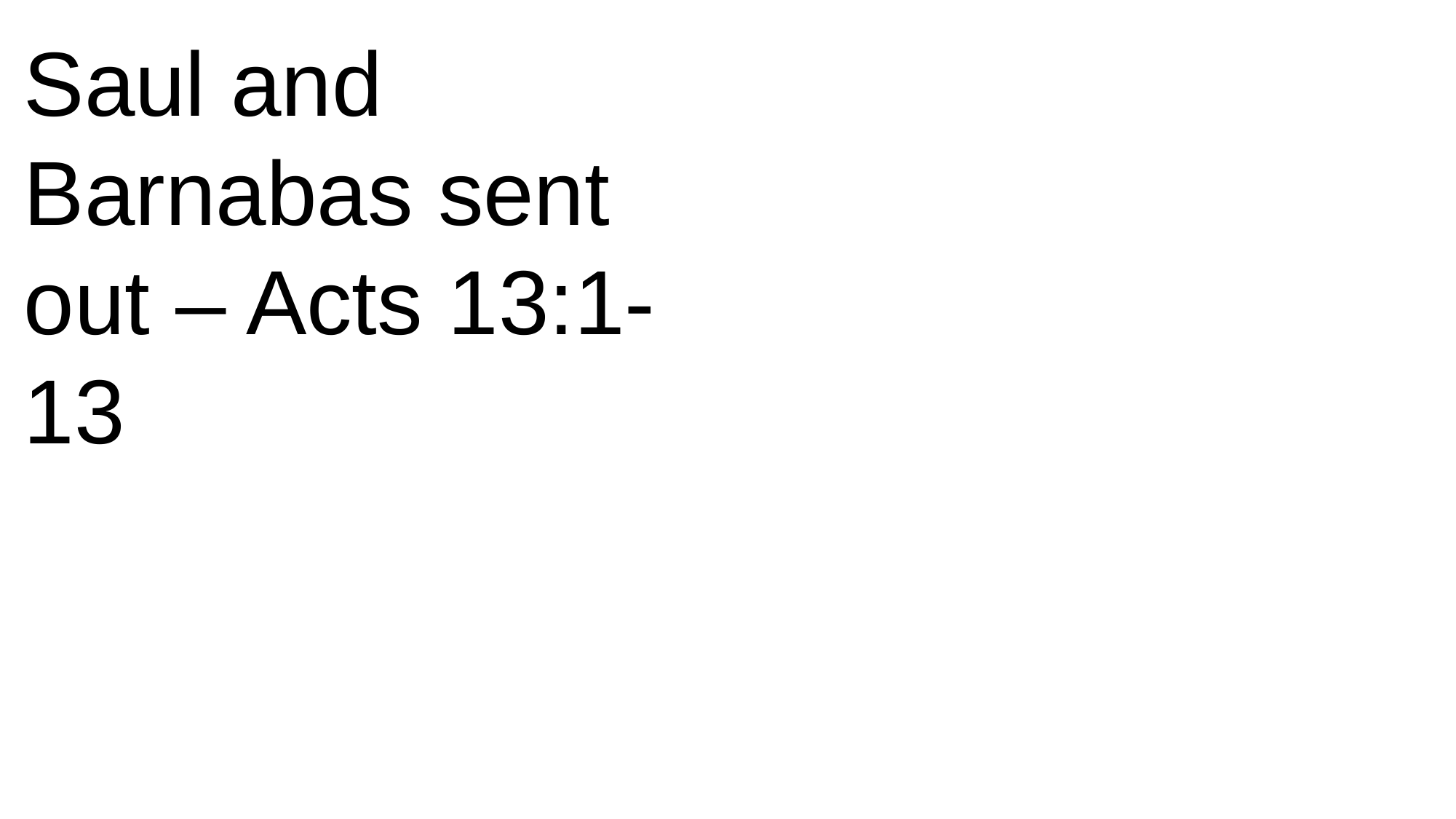

Saul and Barnabas sent out – Acts 13:1-13